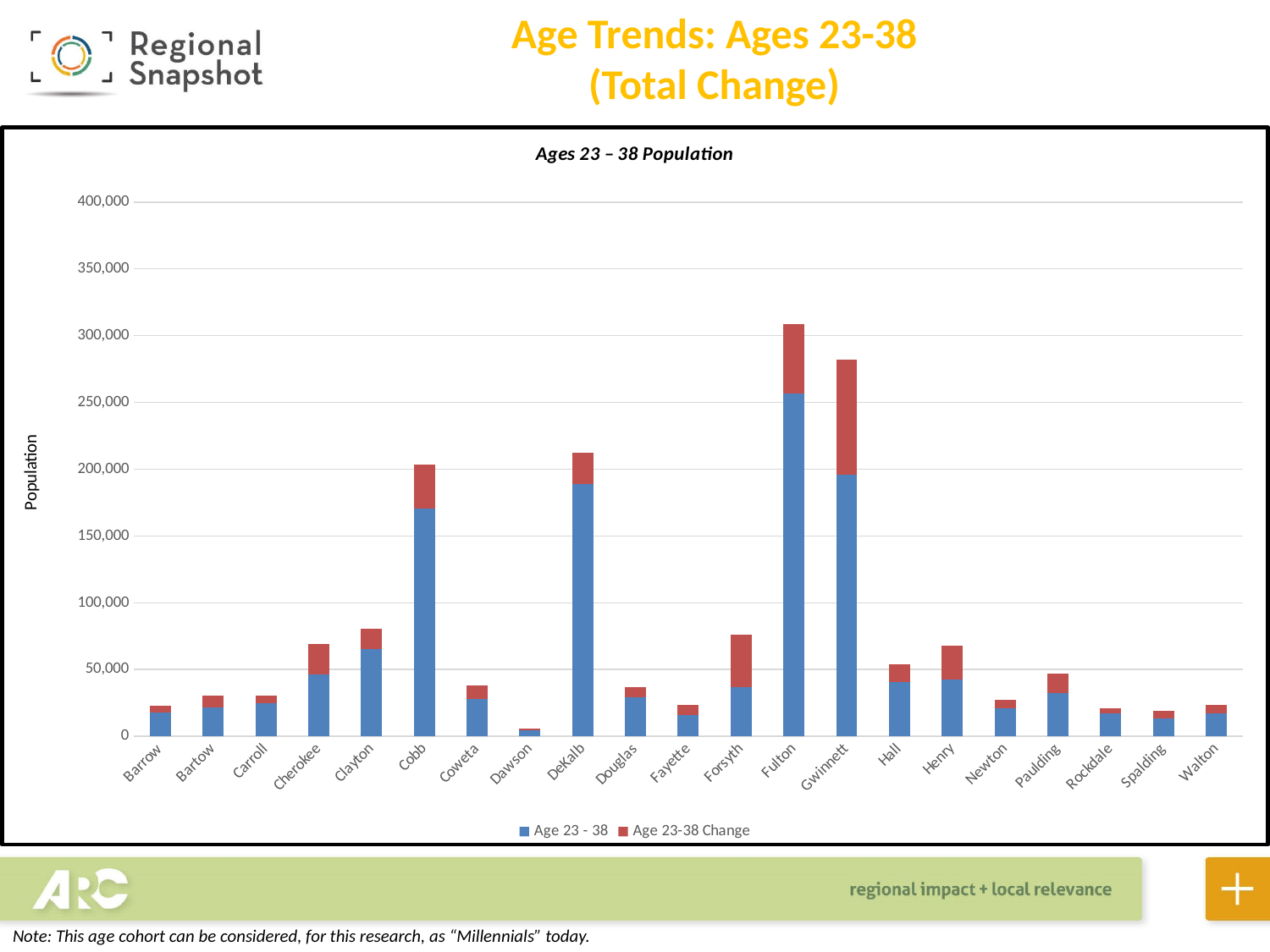

Age Trends: Ages 23-38
(Total Change)

### Chart: Ages 23 – 38 Population

| Category | Age 23 - 38 | Age 23-38 Change |
|---|---|---|
| Barrow | 17547.0 | 5396.0 |
| Bartow | 21433.0 | 9211.0 |
| Carroll | 24939.0 | 5673.0 |
| Cherokee | 46347.0 | 22513.0 |
| Clayton | 65281.0 | 15324.0 |
| Cobb | 170374.0 | 33125.0 |
| Coweta | 27647.0 | 10163.0 |
| Dawson | 4278.0 | 1443.0 |
| DeKalb | 189189.0 | 23461.0 |
| Douglas | 29107.0 | 7427.0 |
| Fayette | 15966.0 | 7784.0 |
| Forsyth | 37115.0 | 39136.0 |
| Fulton | 256653.0 | 51976.0 |
| Gwinnett | 195769.0 | 86020.0 |
| Hall | 40392.0 | 13776.0 |
| Henry | 42792.0 | 25047.0 |
| Newton | 21151.0 | 6321.0 |
| Paulding | 32076.0 | 14785.0 |
| Rockdale | 16919.0 | 4160.0 |
| Spalding | 13301.0 | 5505.0 |
| Walton | 17001.0 | 6765.0 |
Note: This age cohort can be considered, for this research, as “Millennials” today.